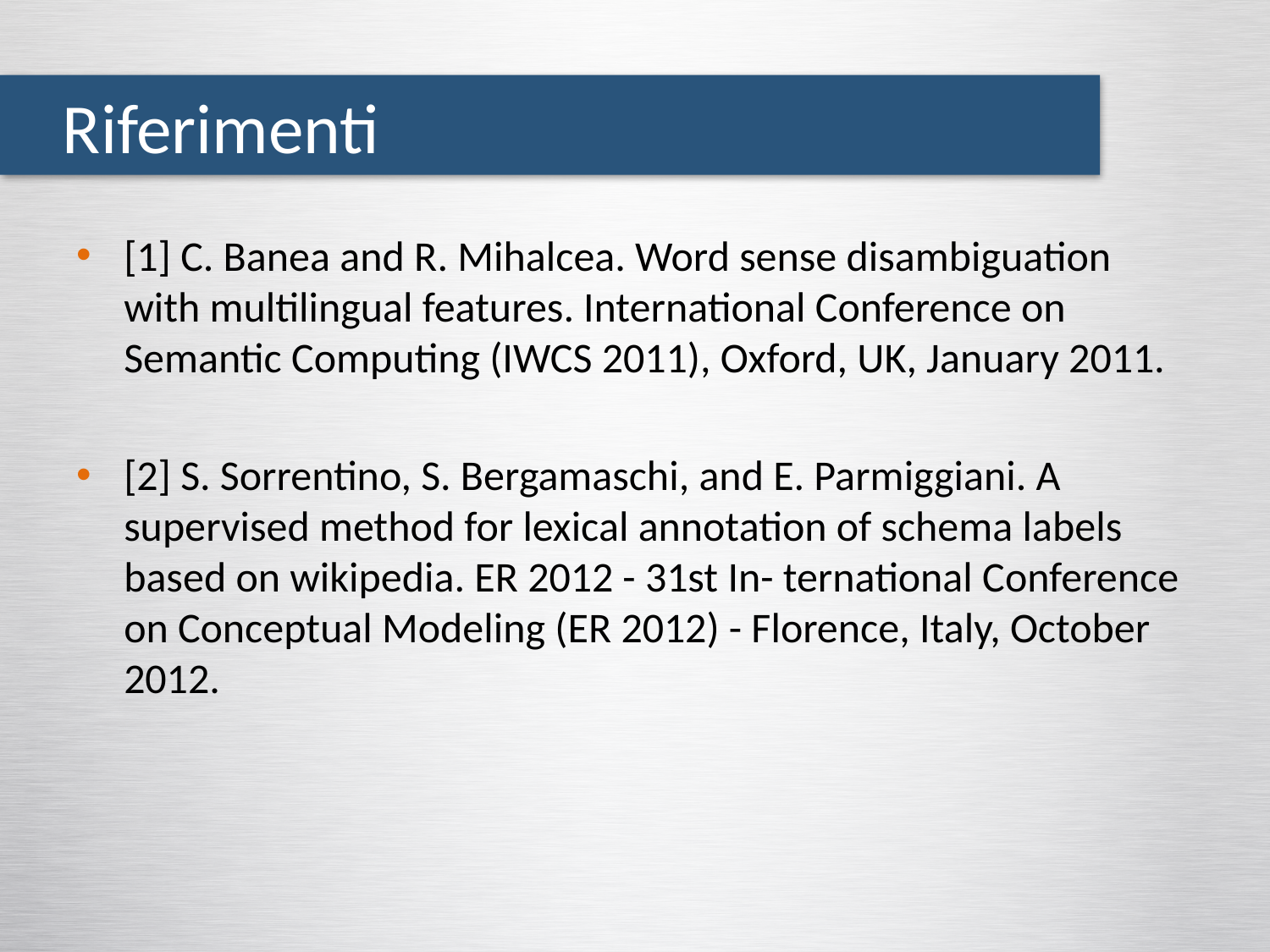

Riferimenti
[1] C. Banea and R. Mihalcea. Word sense disambiguation with multilingual features. International Conference on Semantic Computing (IWCS 2011), Oxford, UK, January 2011.

[2] S. Sorrentino, S. Bergamaschi, and E. Parmiggiani. A supervised method for lexical annotation of schema labels based on wikipedia. ER 2012 - 31st In- ternational Conference on Conceptual Modeling (ER 2012) - Florence, Italy, October 2012.